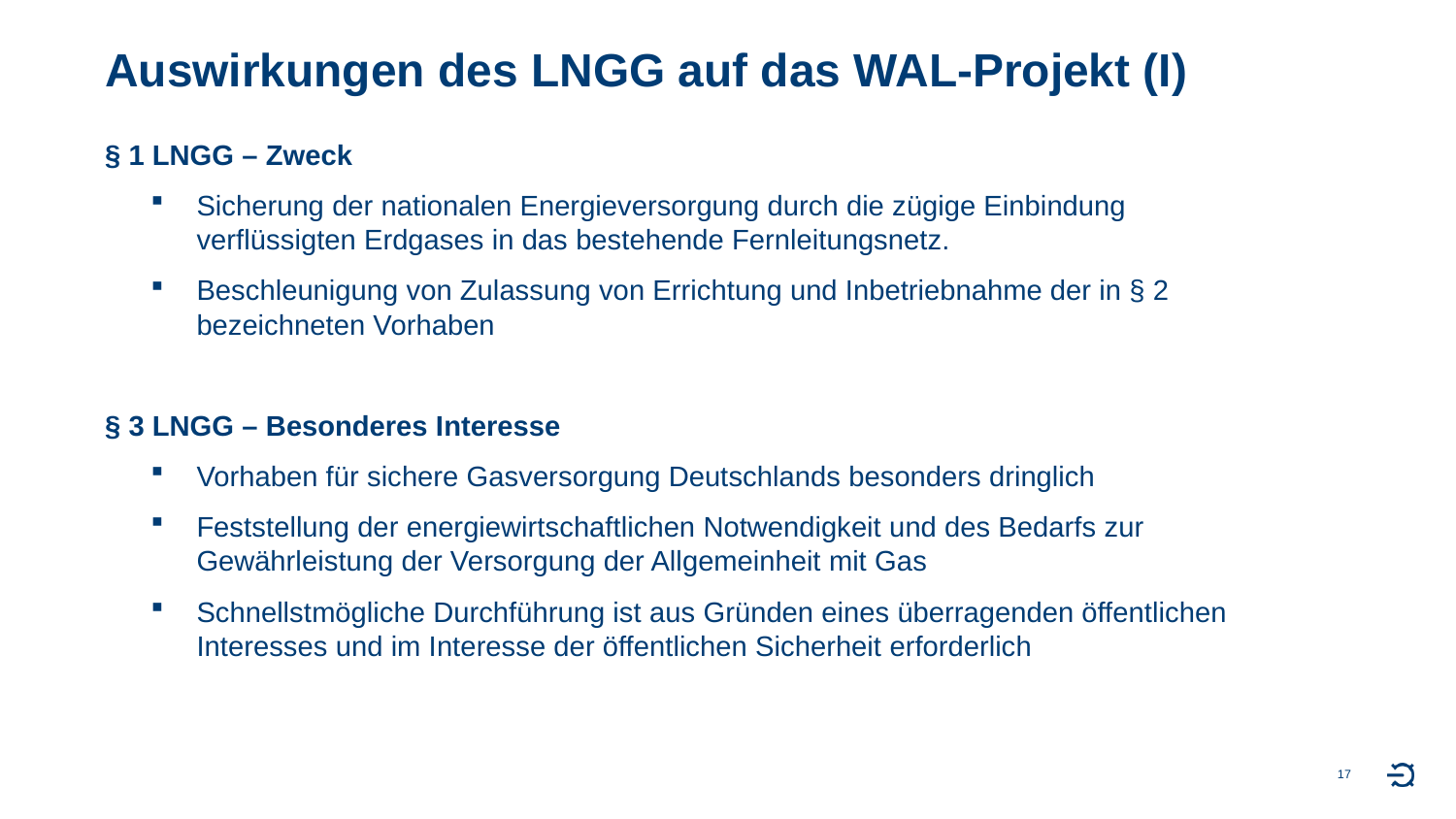

# Auswirkungen des LNGG auf das WAL-Projekt (I)
§ 1 LNGG – Zweck
Sicherung der nationalen Energieversorgung durch die zügige Einbindung verflüssigten Erdgases in das bestehende Fernleitungsnetz.
Beschleunigung von Zulassung von Errichtung und Inbetriebnahme der in § 2 bezeichneten Vorhaben

§ 3 LNGG – Besonderes Interesse
Vorhaben für sichere Gasversorgung Deutschlands besonders dringlich
Feststellung der energiewirtschaftlichen Notwendigkeit und des Bedarfs zur Gewährleistung der Versorgung der Allgemeinheit mit Gas
Schnellstmögliche Durchführung ist aus Gründen eines überragenden öffentlichen Interesses und im Interesse der öffentlichen Sicherheit erforderlich

17